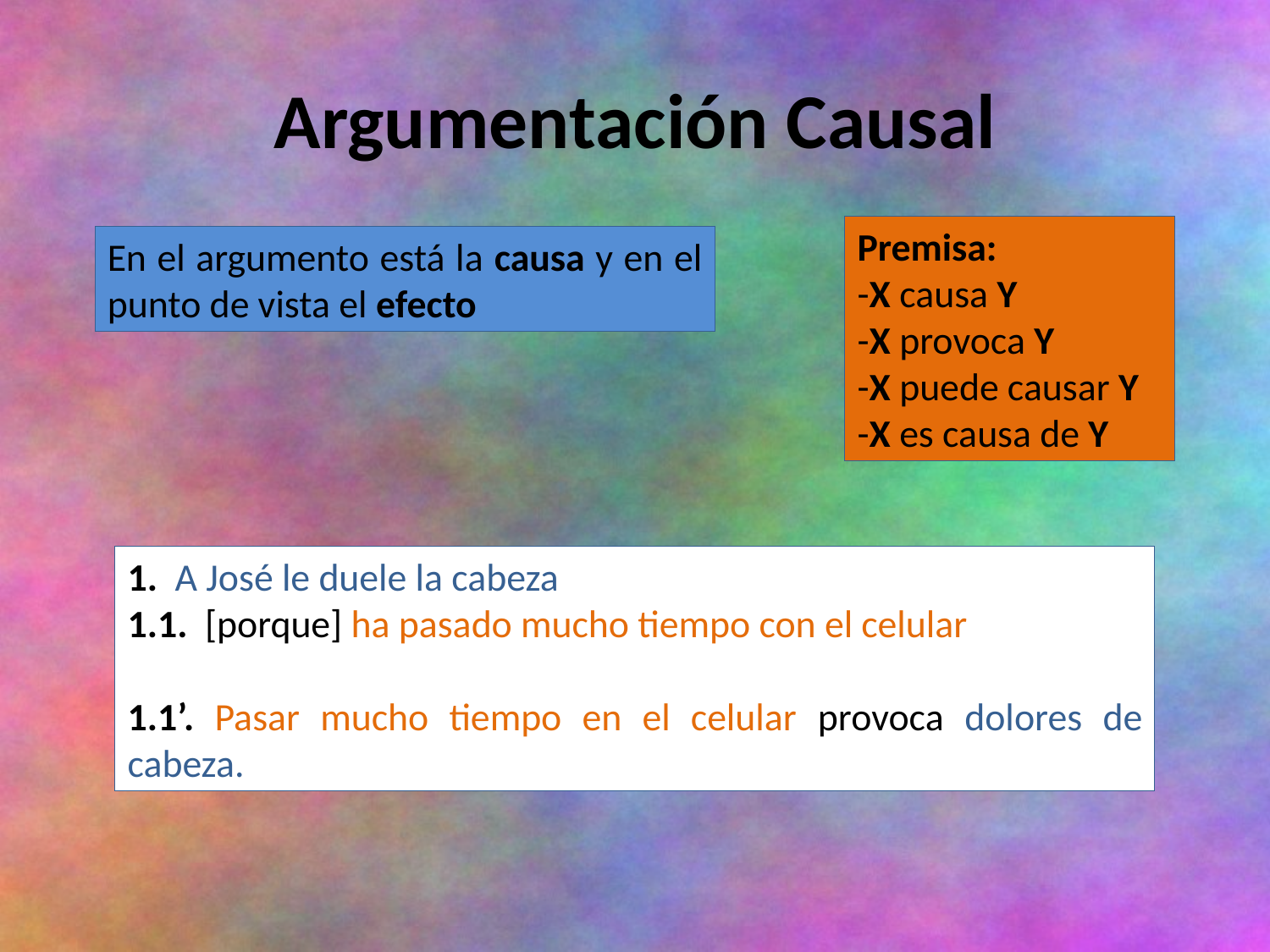

Argumentación Causal
Premisa:
-X causa Y
-X provoca Y
-X puede causar Y
-X es causa de Y
En el argumento está la causa y en el punto de vista el efecto
1.  A José le duele la cabeza
1.1.  [porque] ha pasado mucho tiempo con el celular

1.1’. Pasar mucho tiempo en el celular provoca dolores de cabeza.